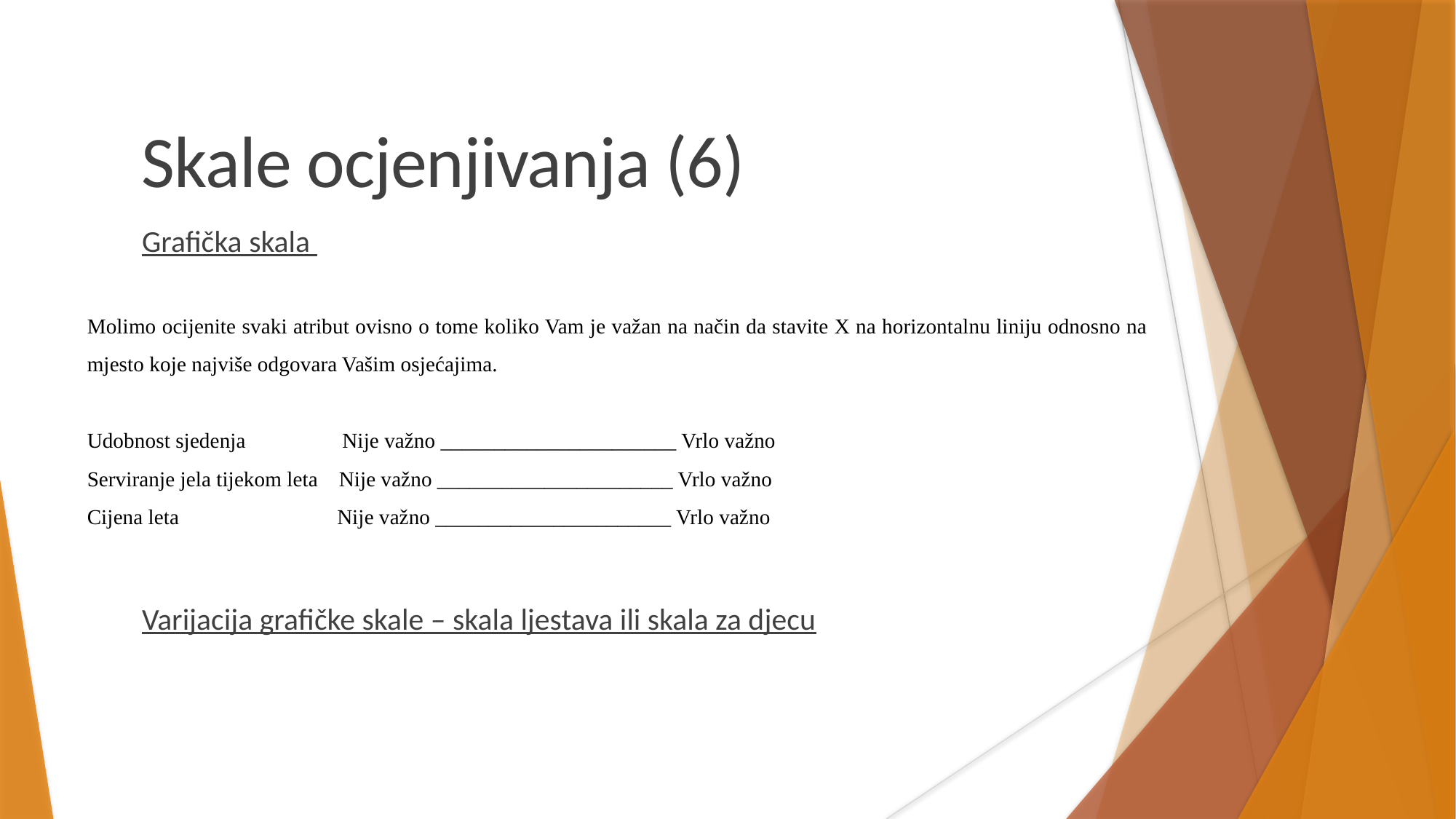

Skale ocjenjivanja (6)
Grafička skala

Varijacija grafičke skale – skala ljestava ili skala za djecu
Molimo ocijenite svaki atribut ovisno o tome koliko Vam je važan na način da stavite X na horizontalnu liniju odnosno na mjesto koje najviše odgovara Vašim osjećajima.

Udobnost sjedenja	       Nije važno ______________________ Vrlo važno
Serviranje jela tijekom leta    Nije važno ______________________ Vrlo važno
Cijena leta 		      Nije važno ______________________ Vrlo važno